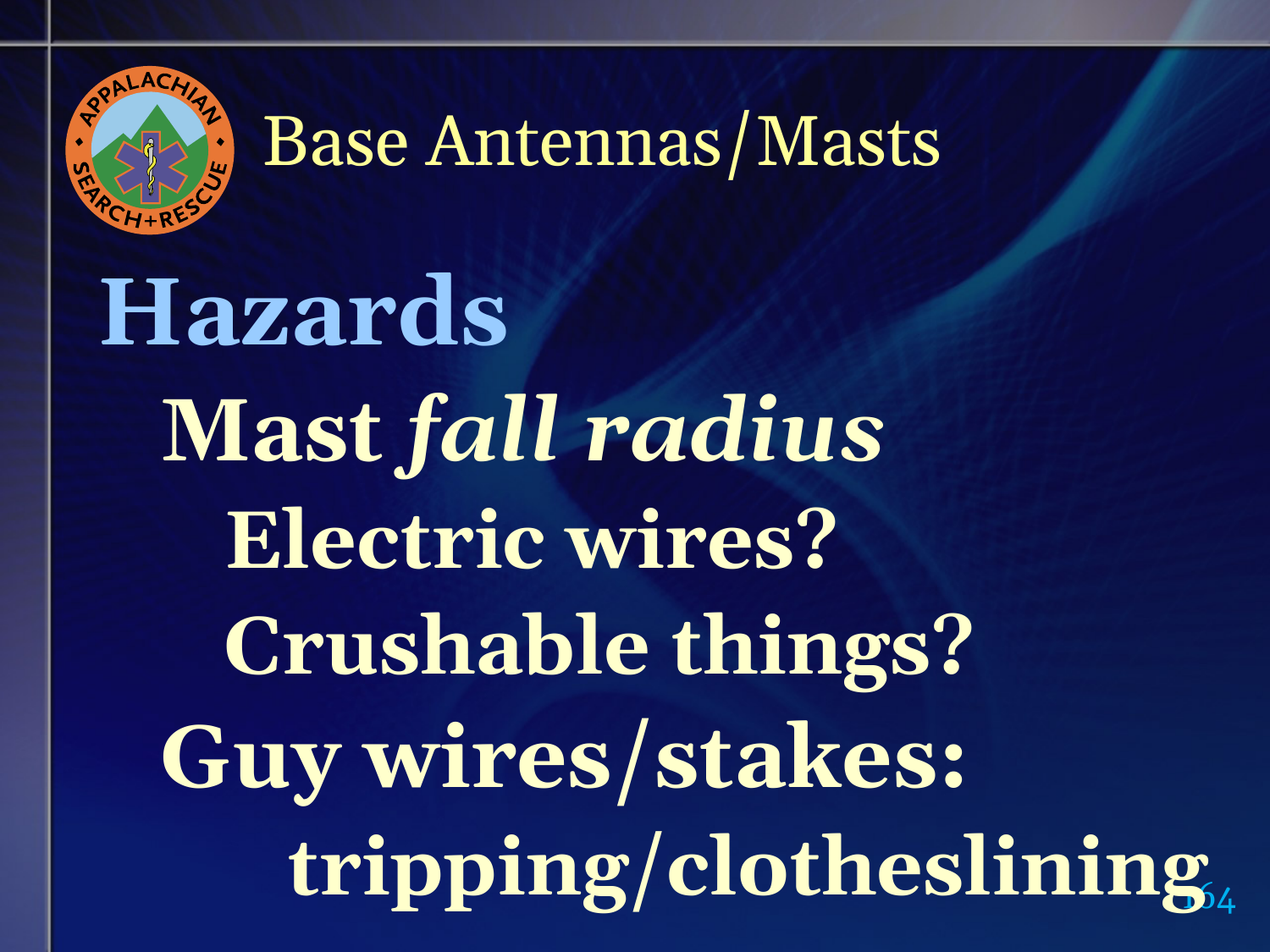

# Base Antennas/Masts
Hazards
Mast fall radius
Electric wires?
Crushable things?
Guy wires/stakes:
	tripping/clotheslining